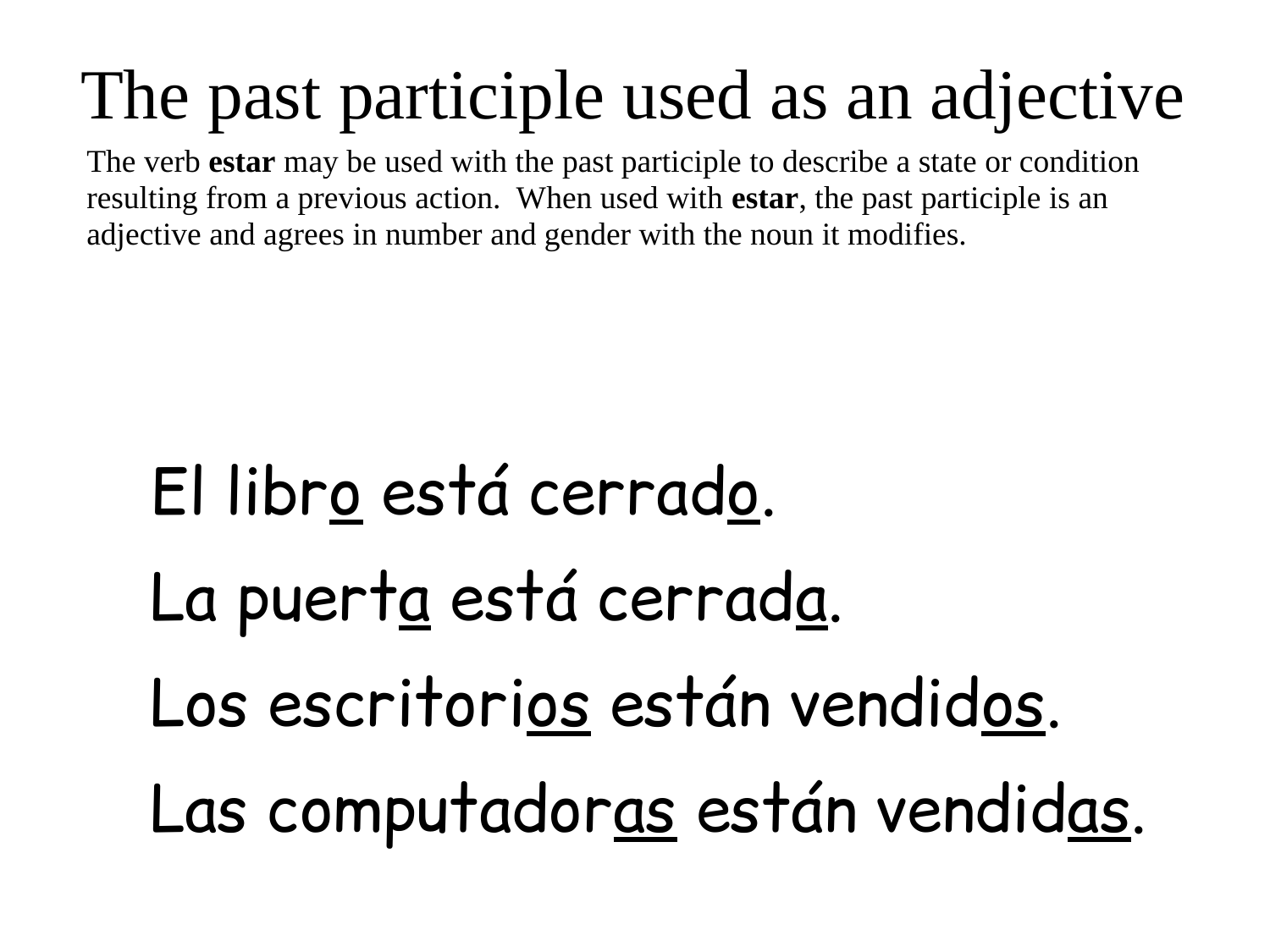

The past participle used as an adjective
The verb estar may be used with the past participle to describe a state or condition resulting from a previous action.  When used with estar, the past participle is an adjective and agrees in number and gender with the noun it modifies.
El libro está cerrado.
La puerta está cerrada.
Los escritorios están vendidos.
Las computadoras están vendidas.